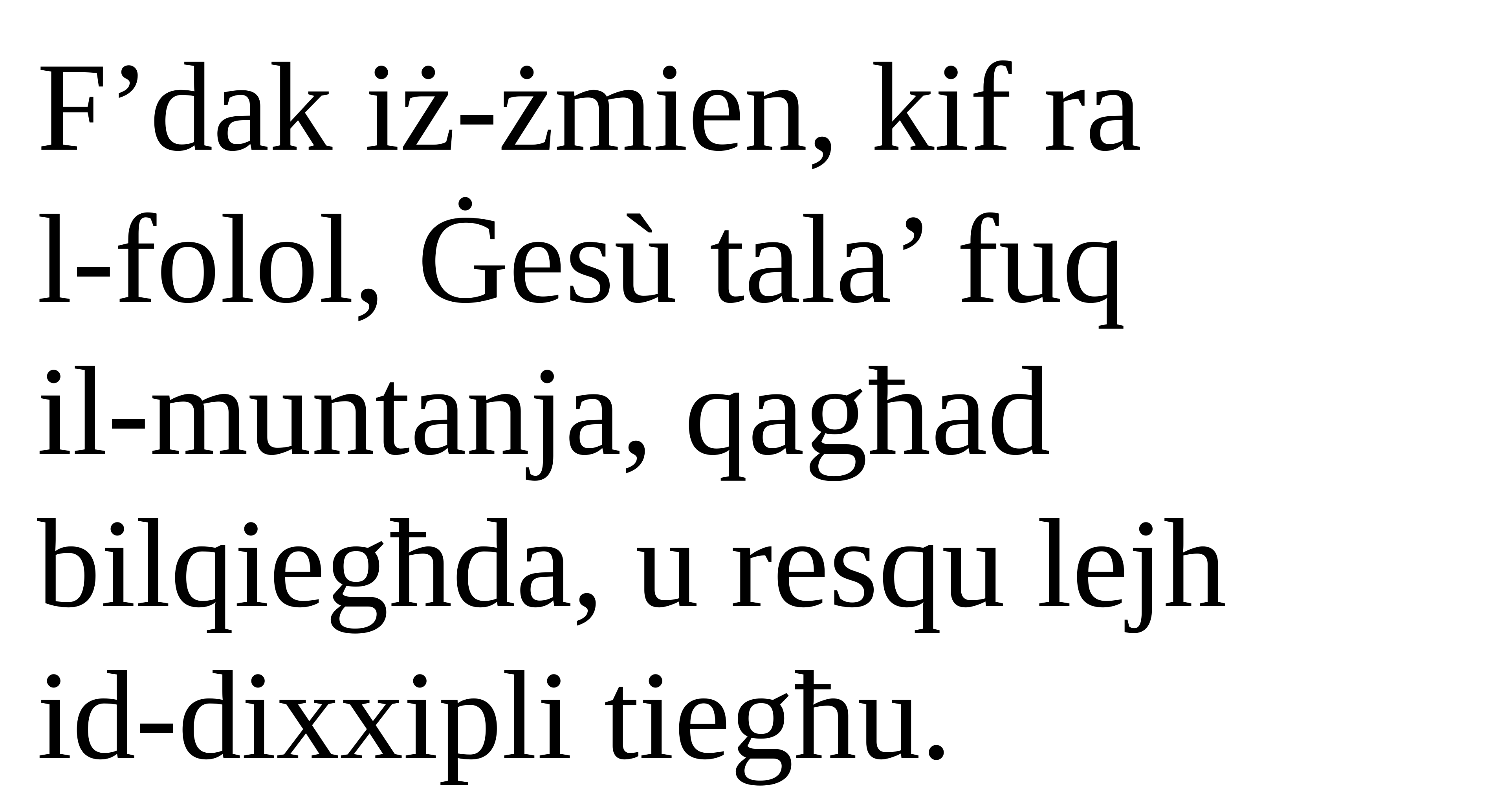

F’dak iż-żmien, kif ra
l-folol, Ġesù tala’ fuq
il-muntanja, qagħad bilqiegħda, u resqu lejh
id-dixxipli tiegħu.